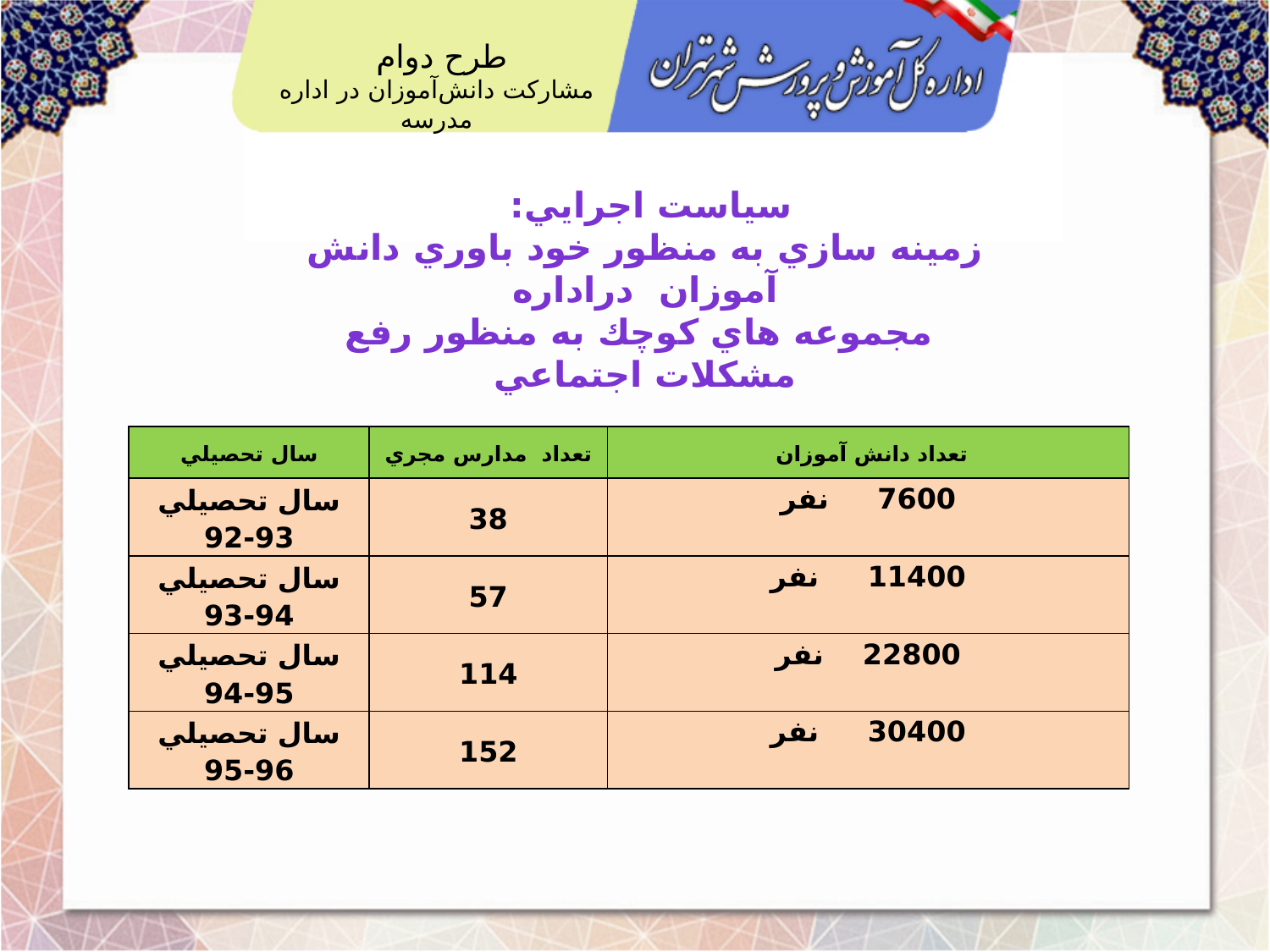

طرح دوام
مشاركت دانش‌آموزان در اداره مدرسه
سياست اجرايي:
زمينه سازي به منظور خود باوري دانش آموزان  دراداره
 مجموعه هاي كوچك به منظور رفع مشكلات اجتماعي
| سال تحصيلي | تعداد مدارس مجري | تعداد دانش آموزان |
| --- | --- | --- |
| سال تحصيلي 93-92 | 38 | 7600 نفر |
| سال تحصيلي 94-93 | 57 | 11400 نفر |
| سال تحصيلي 95-94 | 114 | 22800 نفر |
| سال تحصيلي 96-95 | 152 | 30400 نفر |